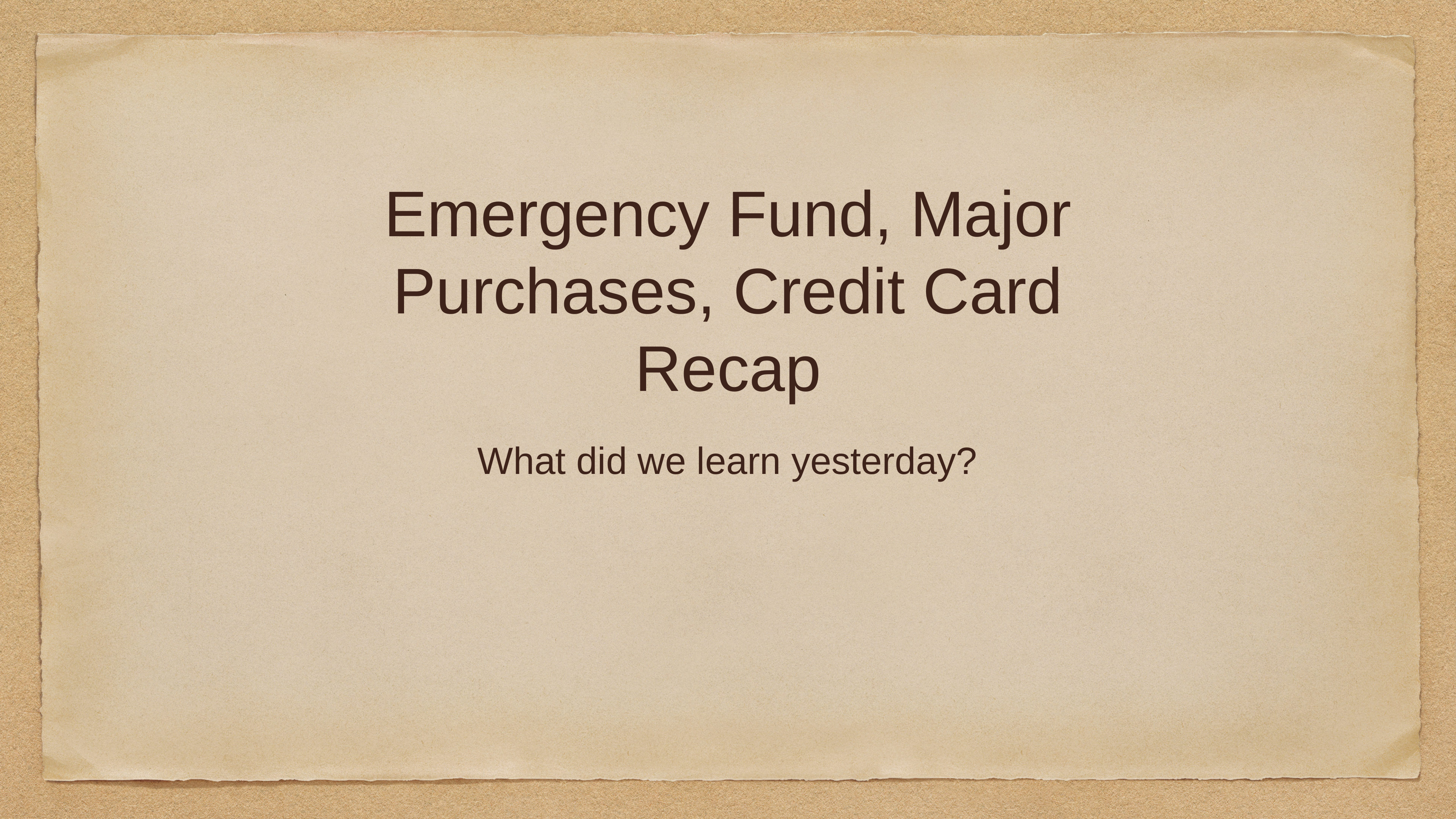

Emergency Fund, Major Purchases, Credit Card Recap
What did we learn yesterday?